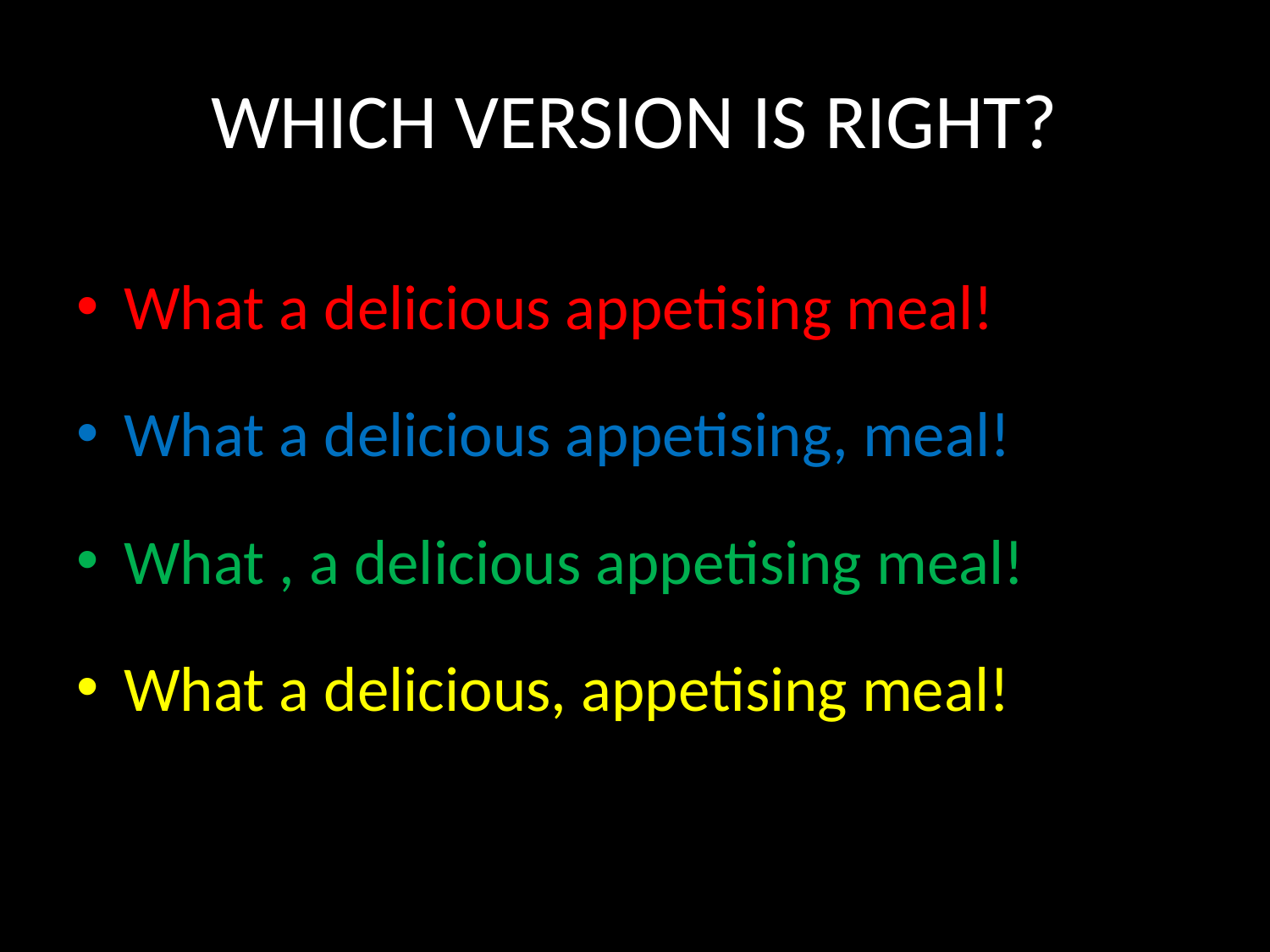

# WHICH VERSION IS RIGHT?
What a delicious appetising meal!
What a delicious appetising, meal!
What , a delicious appetising meal!
What a delicious, appetising meal!